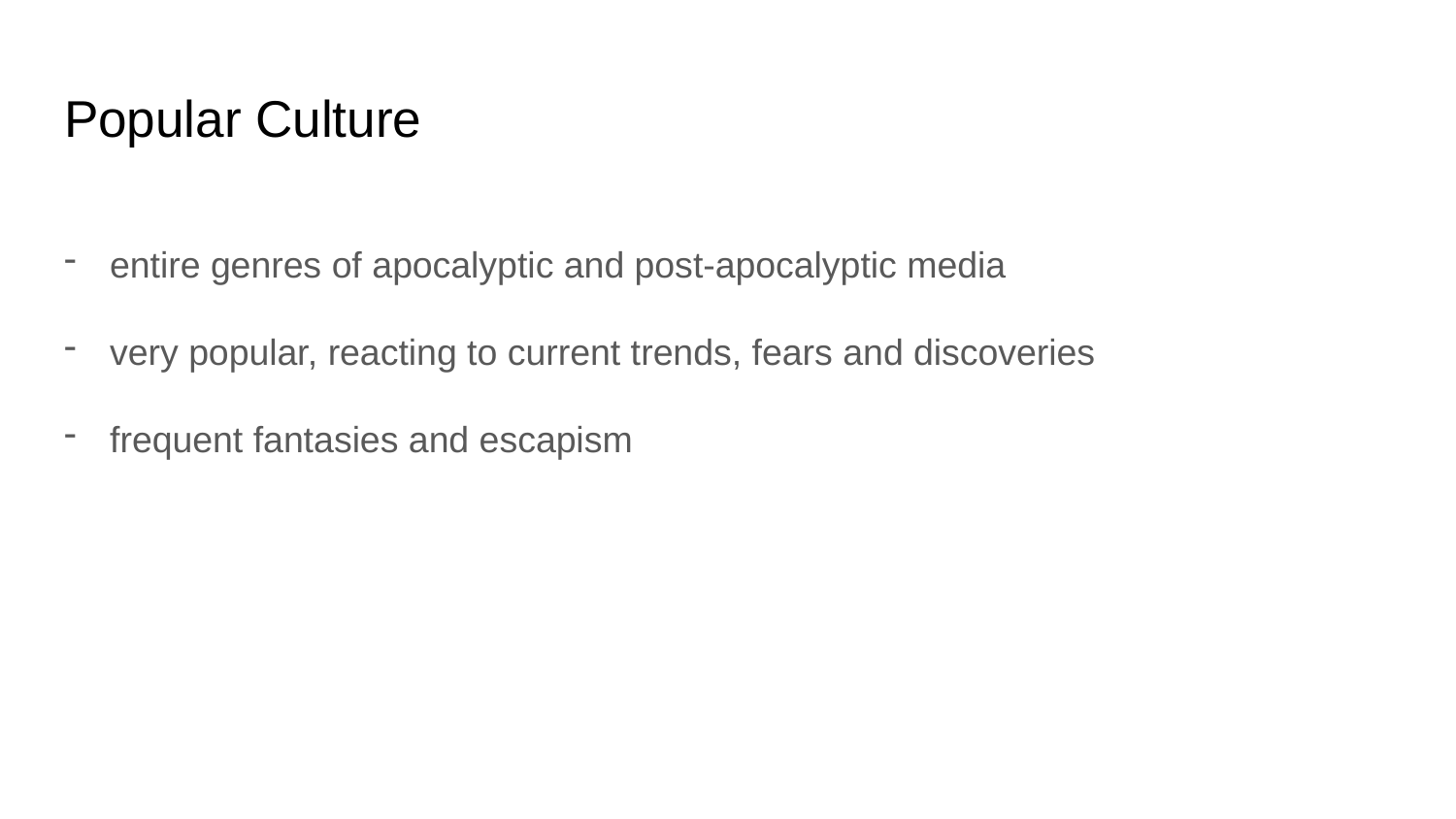

# Popular Culture
entire genres of apocalyptic and post-apocalyptic media
very popular, reacting to current trends, fears and discoveries
frequent fantasies and escapism